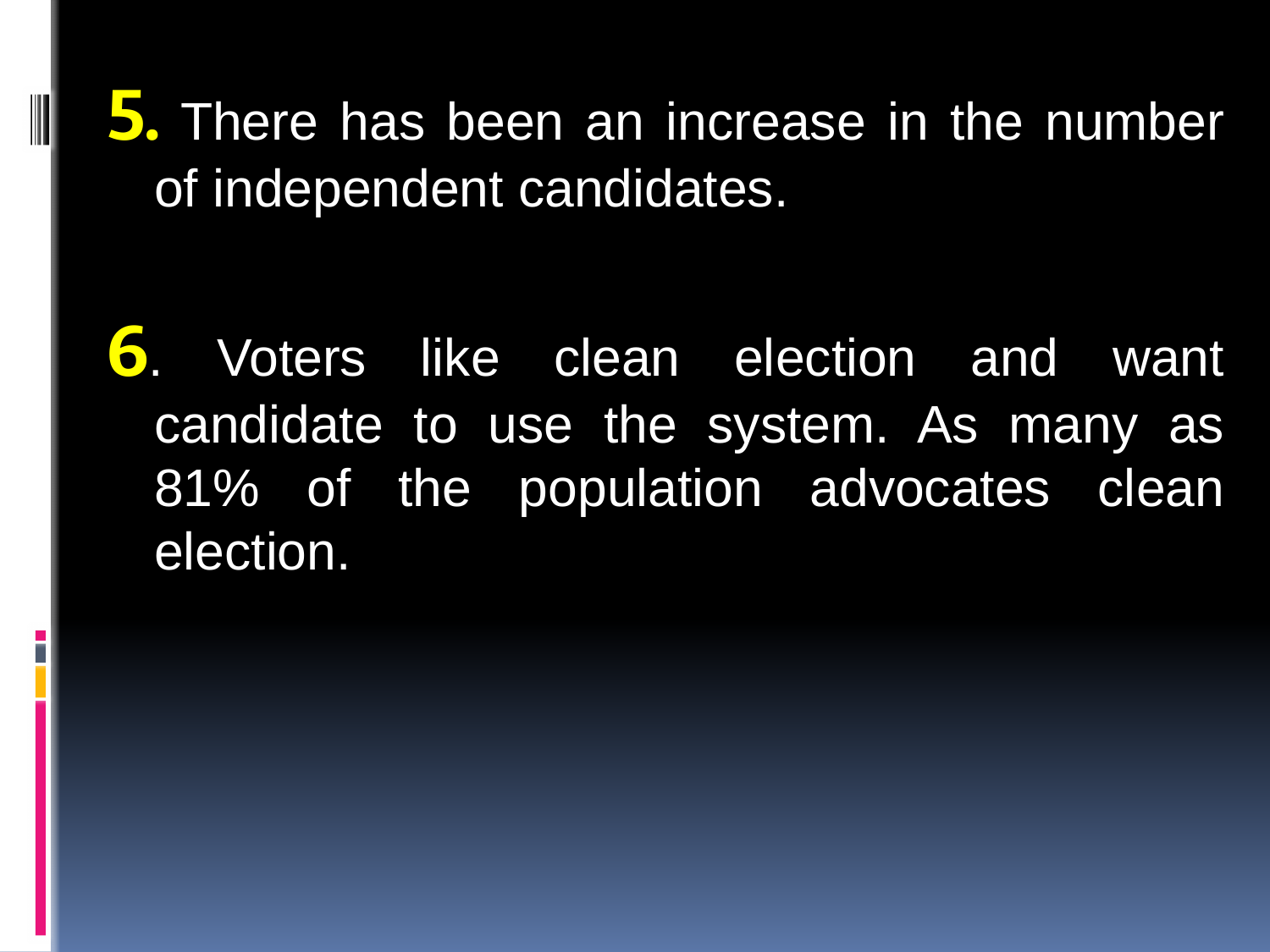

5. There has been an increase in the number of independent candidates.

6. Voters like clean election and want candidate to use the system. As many as 81% of the population advocates clean election.